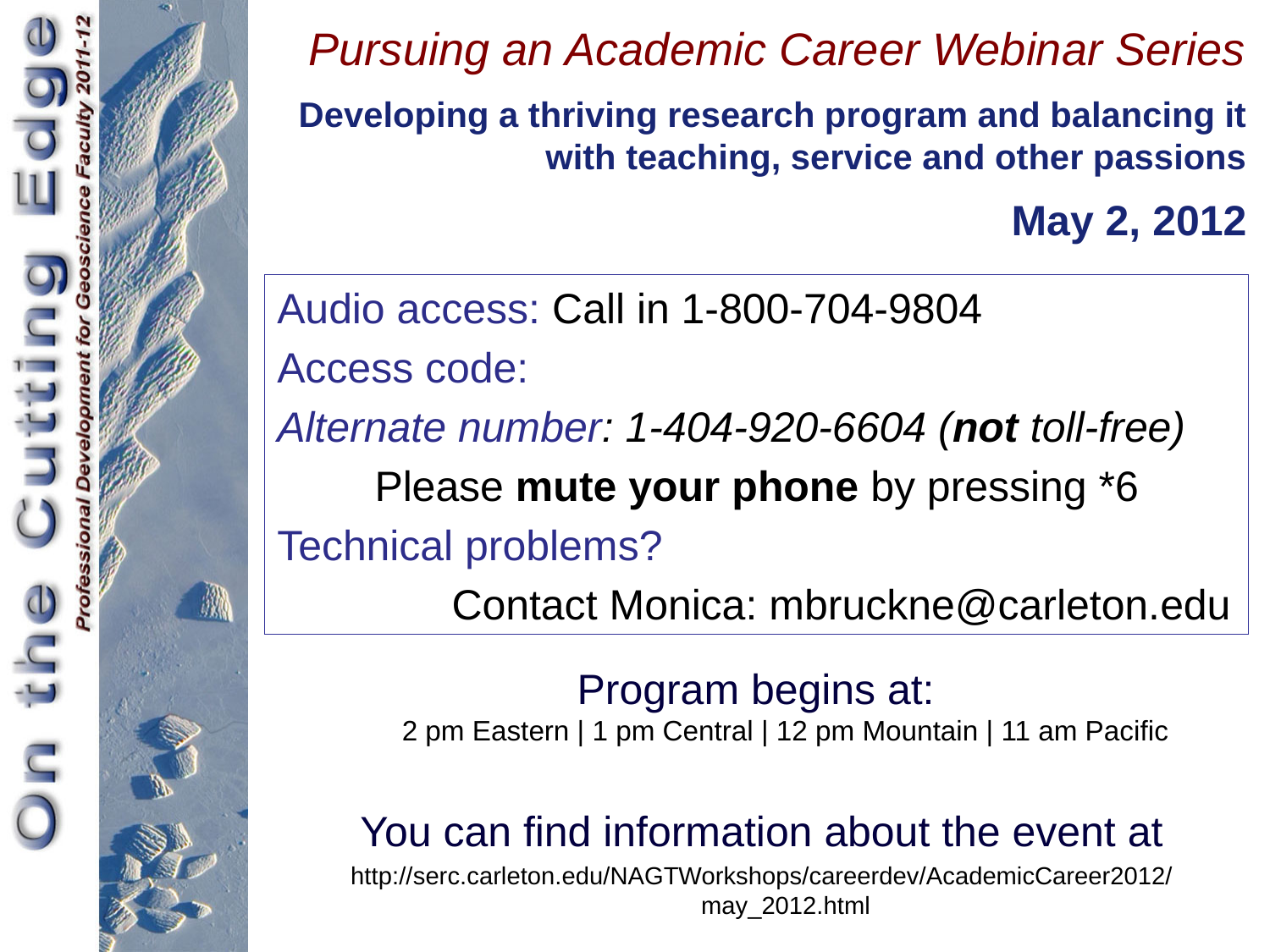

# Pursuing an Academic Career Webinar Series Developing a thriving research program and balancing it with teaching, service and other passions May 2, 2012
Audio access: Call in 1-800-704-9804
Access code:
Alternate number: 1-404-920-6604 (not toll-free)
Please mute your phone by pressing *6
Technical problems?
		Contact Monica: mbruckne@carleton.edu
Program begins at:
2 pm Eastern | 1 pm Central | 12 pm Mountain | 11 am Pacific

You can find information about the event at
http://serc.carleton.edu/NAGTWorkshops/careerdev/AcademicCareer2012/may_2012.html